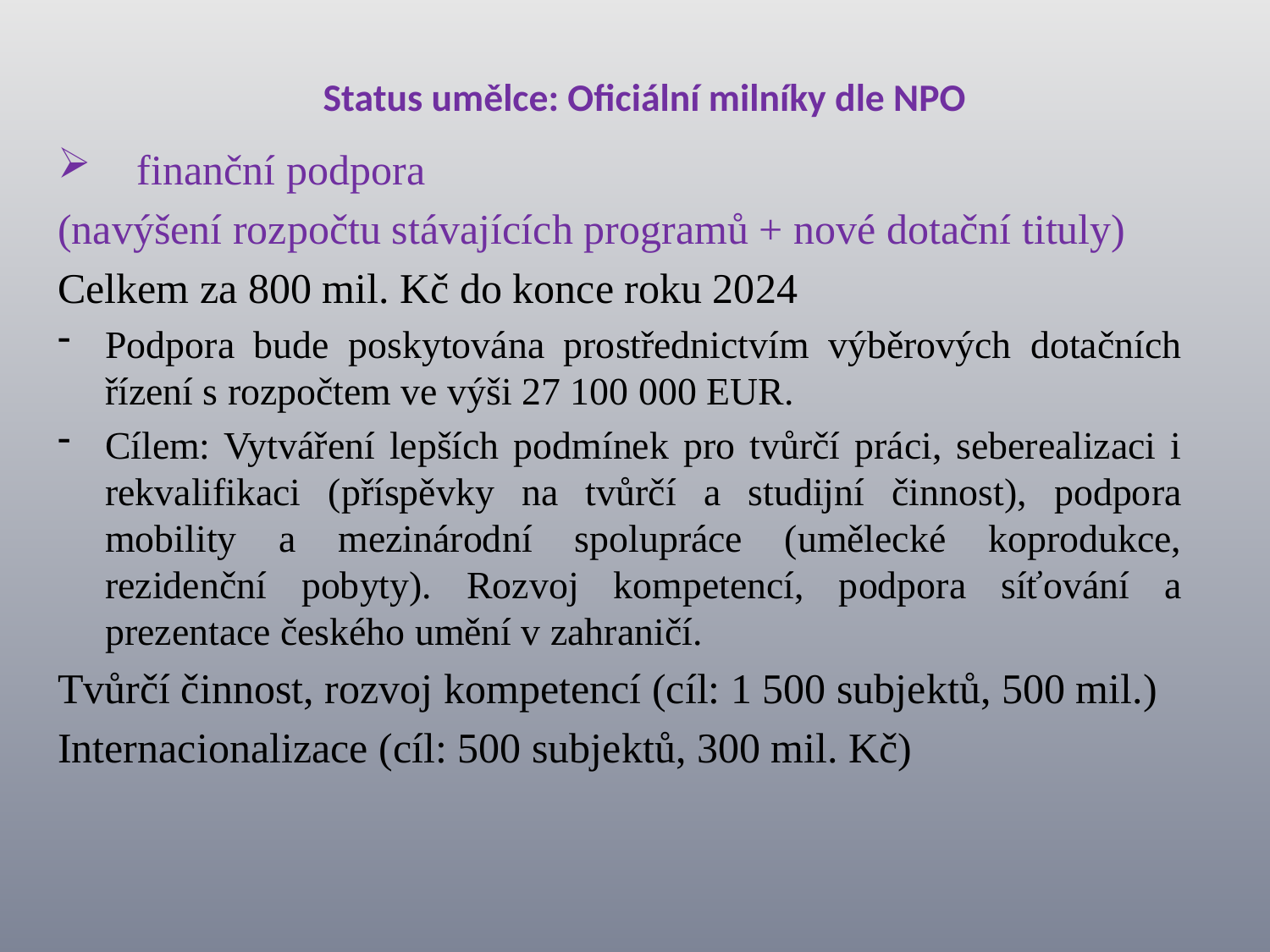

# Status umělce: Oficiální milníky dle NPO
finanční podpora
(navýšení rozpočtu stávajících programů + nové dotační tituly)
Celkem za 800 mil. Kč do konce roku 2024
Podpora bude poskytována prostřednictvím výběrových dotačních řízení s rozpočtem ve výši 27 100 000 EUR.
Cílem: Vytváření lepších podmínek pro tvůrčí práci, seberealizaci i rekvalifikaci (příspěvky na tvůrčí a studijní činnost), podpora mobility a mezinárodní spolupráce (umělecké koprodukce, rezidenční pobyty). Rozvoj kompetencí, podpora síťování a prezentace českého umění v zahraničí.
Tvůrčí činnost, rozvoj kompetencí (cíl: 1 500 subjektů, 500 mil.)
Internacionalizace (cíl: 500 subjektů, 300 mil. Kč)